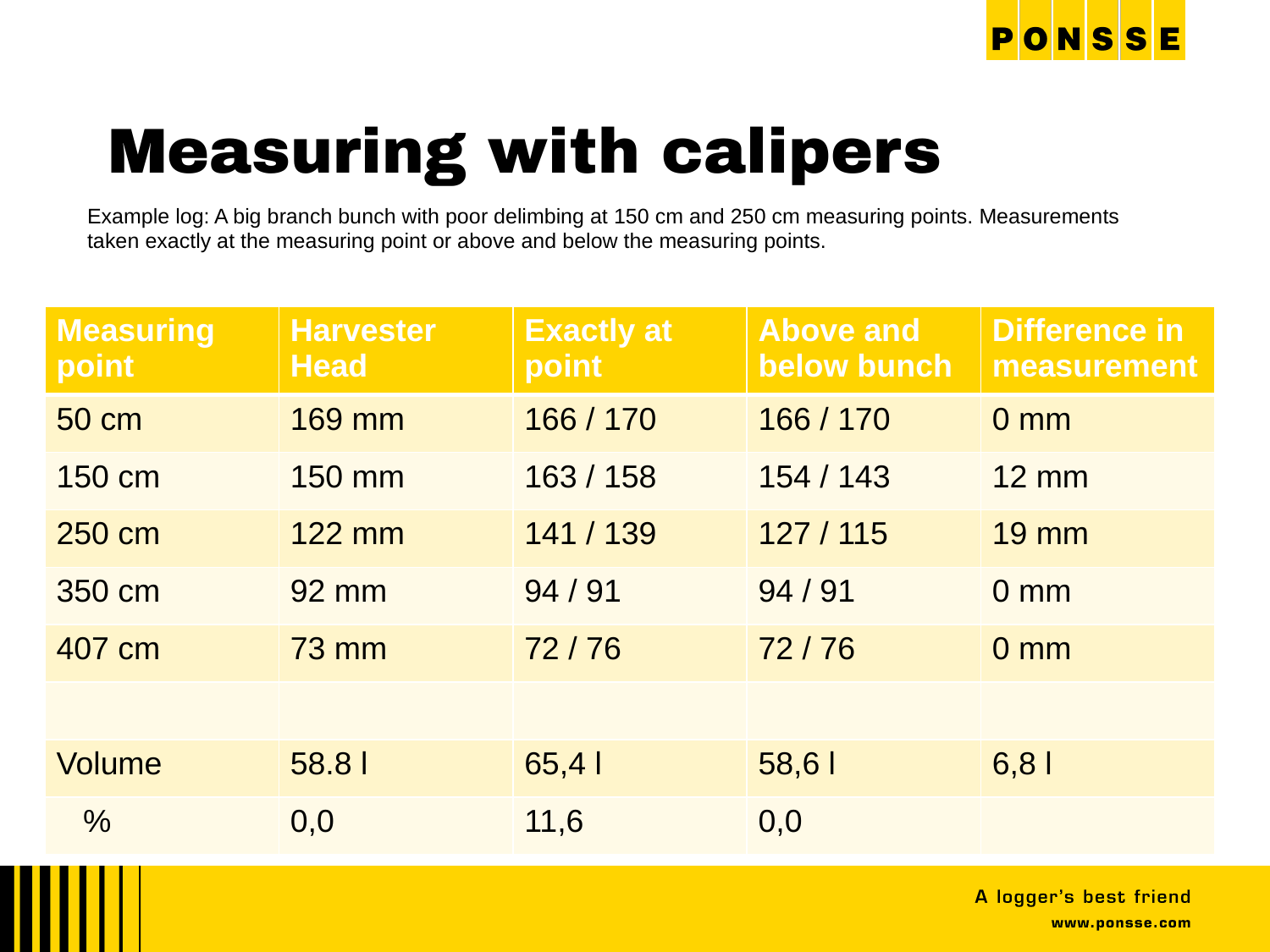

# Measuring with calipers
Example log: A big branch bunch with poor delimbing at 150 cm and 250 cm measuring points. Measurements taken exactly at the measuring point or above and below the measuring points.
| Measuring point | Harvester Head | Exactly at point | Above and below bunch | Difference in measurement |
| --- | --- | --- | --- | --- |
| 50 cm | 169 mm | 166 / 170 | 166 / 170 | 0 mm |
| 150 cm | 150 mm | 163 / 158 | 154 / 143 | 12 mm |
| 250 cm | 122 mm | 141 / 139 | 127 / 115 | 19 mm |
| 350 cm | 92 mm | 94 / 91 | 94 / 91 | 0 mm |
| 407 cm | 73 mm | 72 / 76 | 72 / 76 | 0 mm |
|  |  |  |  |  |
| Volume | 58.8 l | 65,4 l | 58,6 l | 6,8 l |
| % | 0,0 | 11,6 | 0,0 |  |